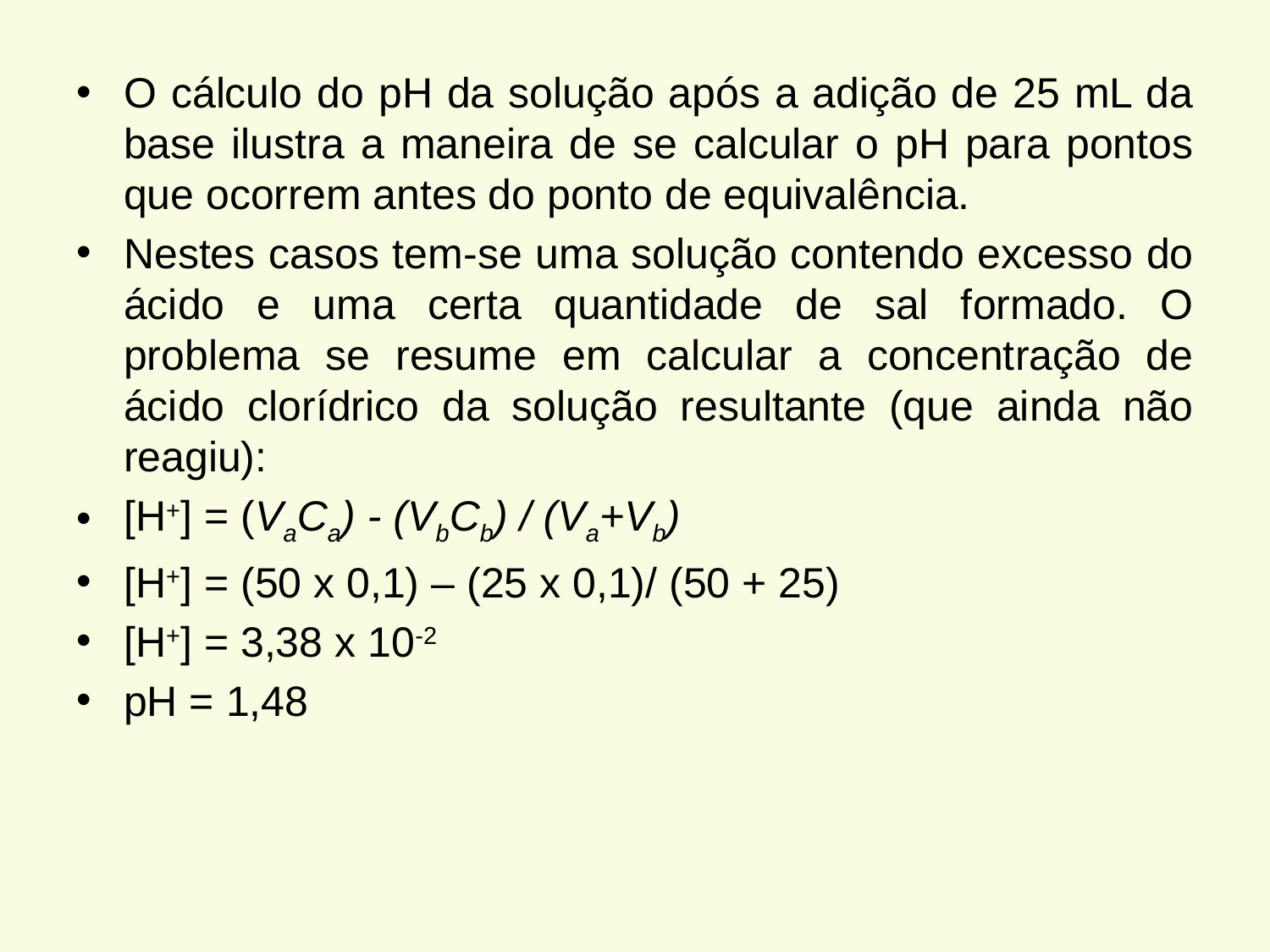

O cálculo do pH da solução após a adição de 25 mL da base ilustra a maneira de se calcular o pH para pontos que ocorrem antes do ponto de equivalência.
Nestes casos tem-se uma solução contendo excesso do ácido e uma certa quantidade de sal formado. O problema se resume em calcular a concentração de ácido clorídrico da solução resultante (que ainda não reagiu):
[H+] = (VaCa) - (VbCb) / (Va+Vb)
[H+] = (50 x 0,1) – (25 x 0,1)/ (50 + 25)
[H+] = 3,38 x 10-2
pH = 1,48